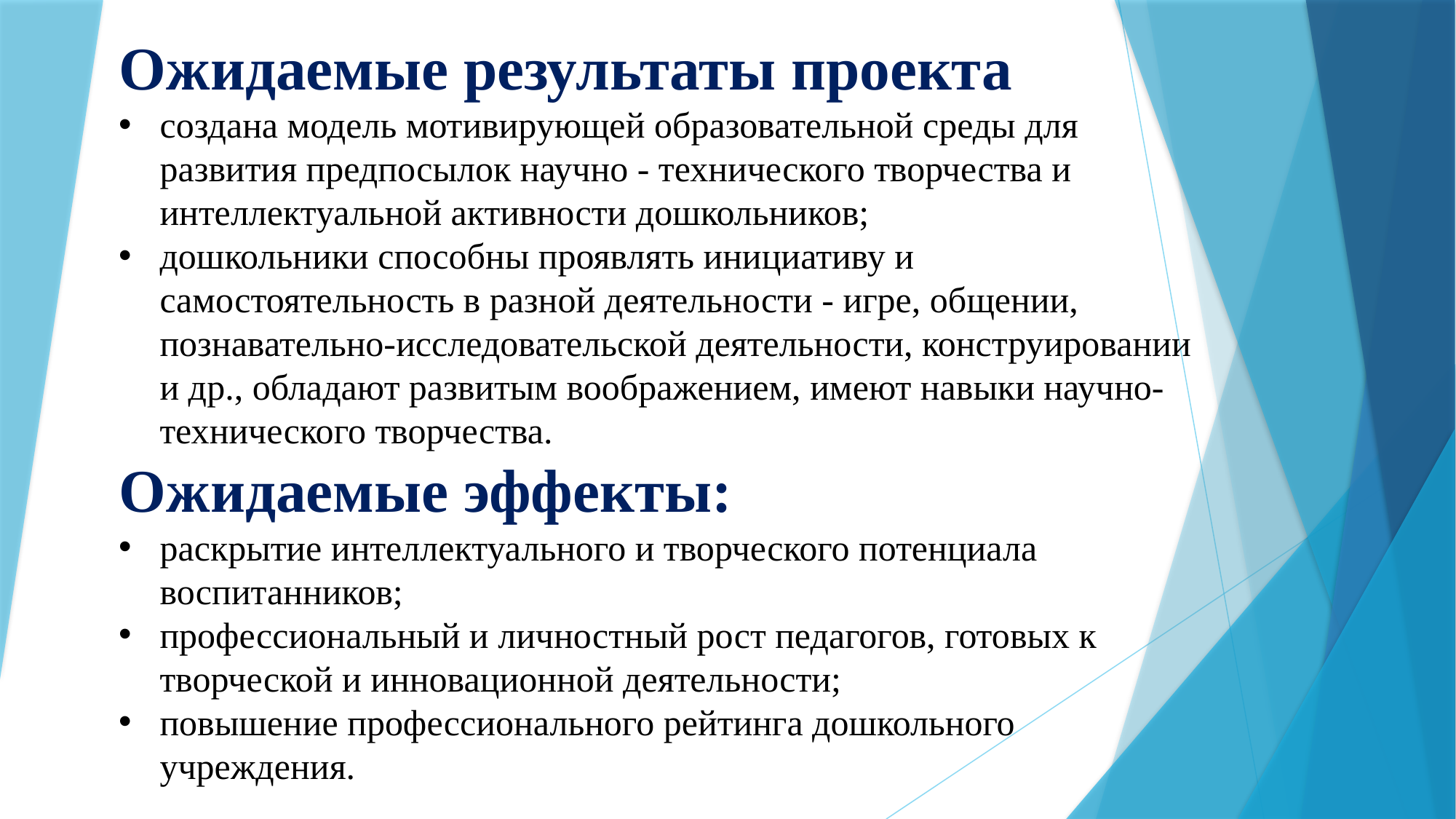

Ожидаемые результаты проекта
создана модель мотивирующей образовательной среды для развития предпосылок научно - технического творчества и интеллектуальной активности дошкольников;
дошкольники способны проявлять инициативу и самостоятельность в разной деятельности - игре, общении, познавательно-исследовательской деятельности, конструировании и др., обладают развитым воображением, имеют навыки научно-технического творчества.
Ожидаемые эффекты:
раскрытие интеллектуального и творческого потенциала воспитанников;
профессиональный и личностный рост педагогов, готовых к творческой и инновационной деятельности;
повышение профессионального рейтинга дошкольного учреждения.